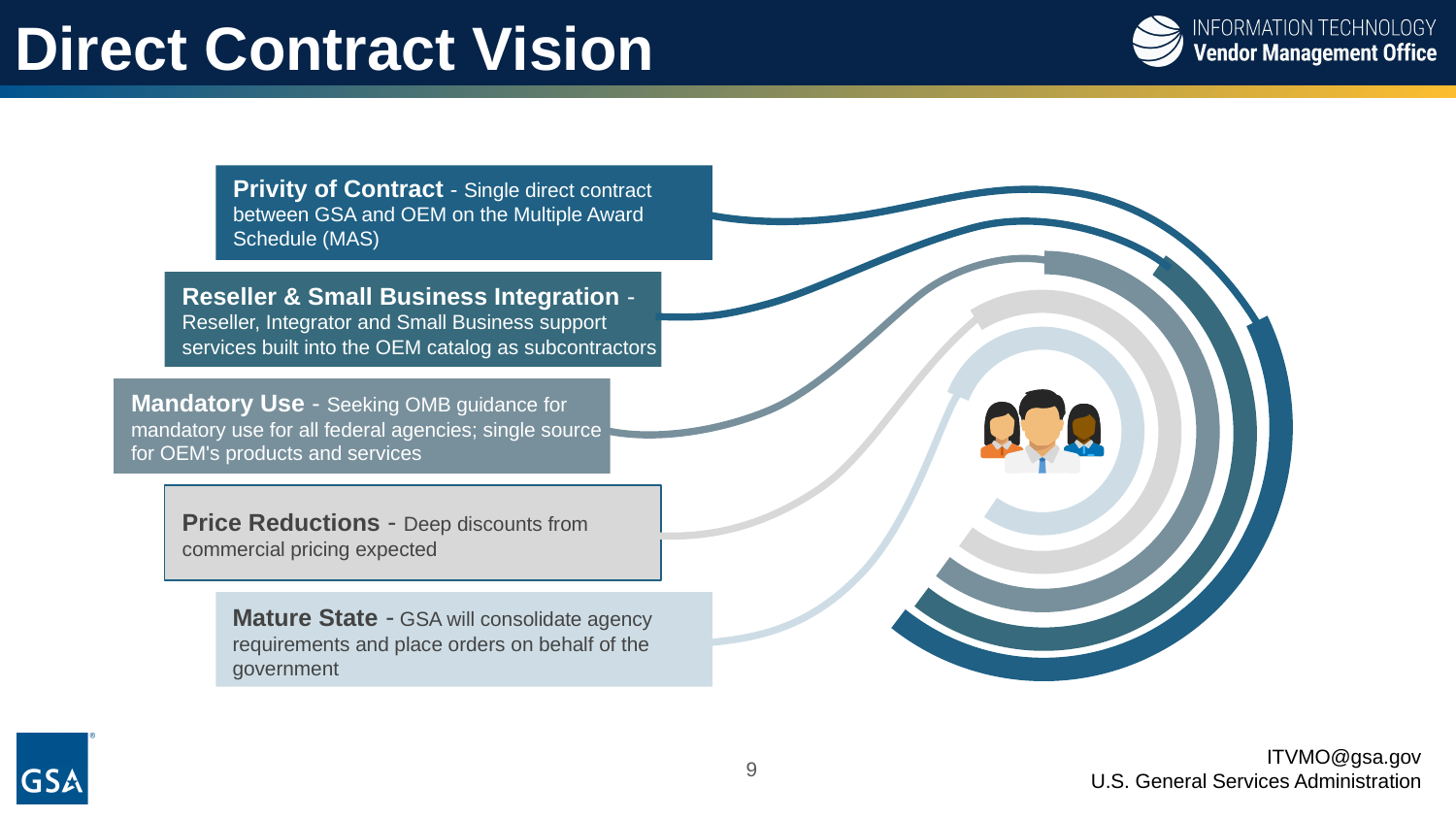

# Direct Contract Vision
Privity of Contract - Single direct contract between GSA and OEM on the Multiple Award Schedule (MAS)

Reseller & Small Business Integration - Reseller, Integrator and Small Business support services built into the OEM catalog as subcontractors

Mandatory Use - Seeking OMB guidance for mandatory use for all federal agencies; single source for OEM's products and services

Price Reductions - Deep discounts from commercial pricing expected
Mature State - GSA will consolidate agency requirements and place orders on behalf of the government

9